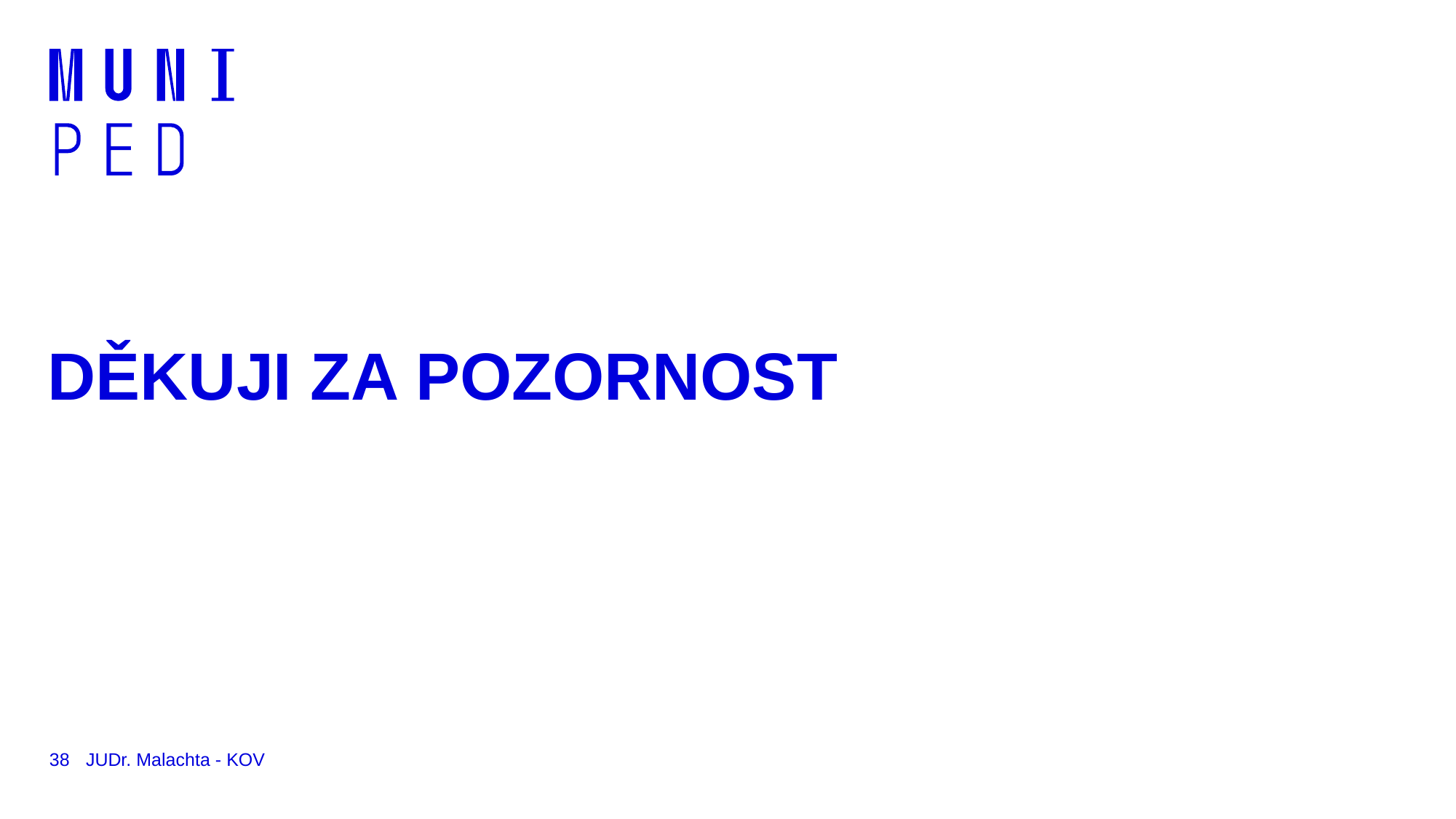

# DĚKUJI ZA POZORNOST
38
JUDr. Malachta - KOV